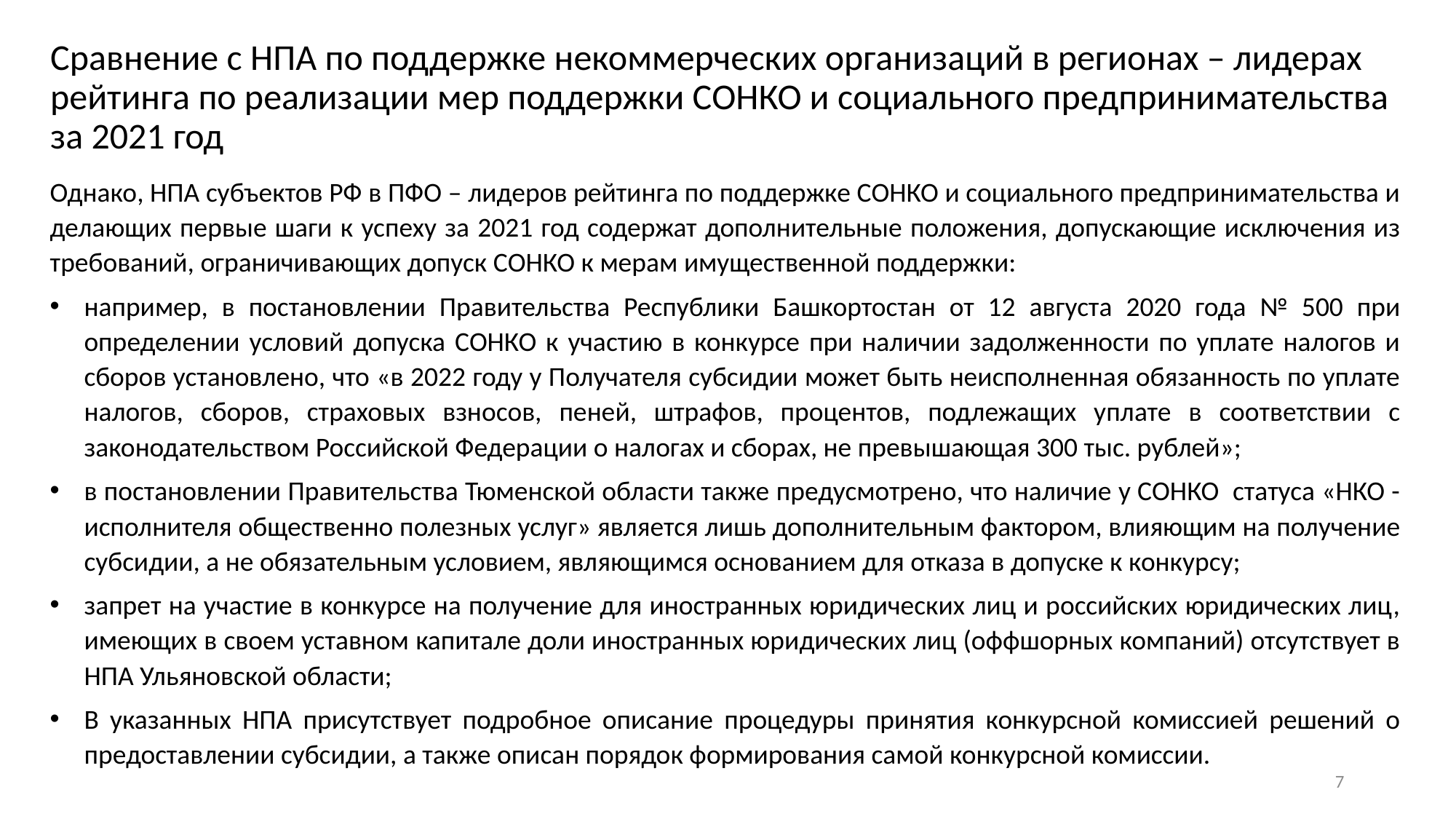

# Сравнение с НПА по поддержке некоммерческих организаций в регионах – лидерах рейтинга по реализации мер поддержки СОНКО и социального предпринимательства за 2021 год
Однако, НПА субъектов РФ в ПФО – лидеров рейтинга по поддержке СОНКО и социального предпринимательства и делающих первые шаги к успеху за 2021 год содержат дополнительные положения, допускающие исключения из требований, ограничивающих допуск СОНКО к мерам имущественной поддержки:
например, в постановлении Правительства Республики Башкортостан от 12 августа 2020 года № 500 при определении условий допуска СОНКО к участию в конкурсе при наличии задолженности по уплате налогов и сборов установлено, что «в 2022 году у Получателя субсидии может быть неисполненная обязанность по уплате налогов, сборов, страховых взносов, пеней, штрафов, процентов, подлежащих уплате в соответствии с законодательством Российской Федерации о налогах и сборах, не превышающая 300 тыс. рублей»;
в постановлении Правительства Тюменской области также предусмотрено, что наличие у СОНКО  статуса «НКО - исполнителя общественно полезных услуг» является лишь дополнительным фактором, влияющим на получение субсидии, а не обязательным условием, являющимся основанием для отказа в допуске к конкурсу;
запрет на участие в конкурсе на получение для иностранных юридических лиц и российских юридических лиц, имеющих в своем уставном капитале доли иностранных юридических лиц (оффшорных компаний) отсутствует в НПА Ульяновской области;
В указанных НПА присутствует подробное описание процедуры принятия конкурсной комиссией решений о предоставлении субсидии, а также описан порядок формирования самой конкурсной комиссии.
7